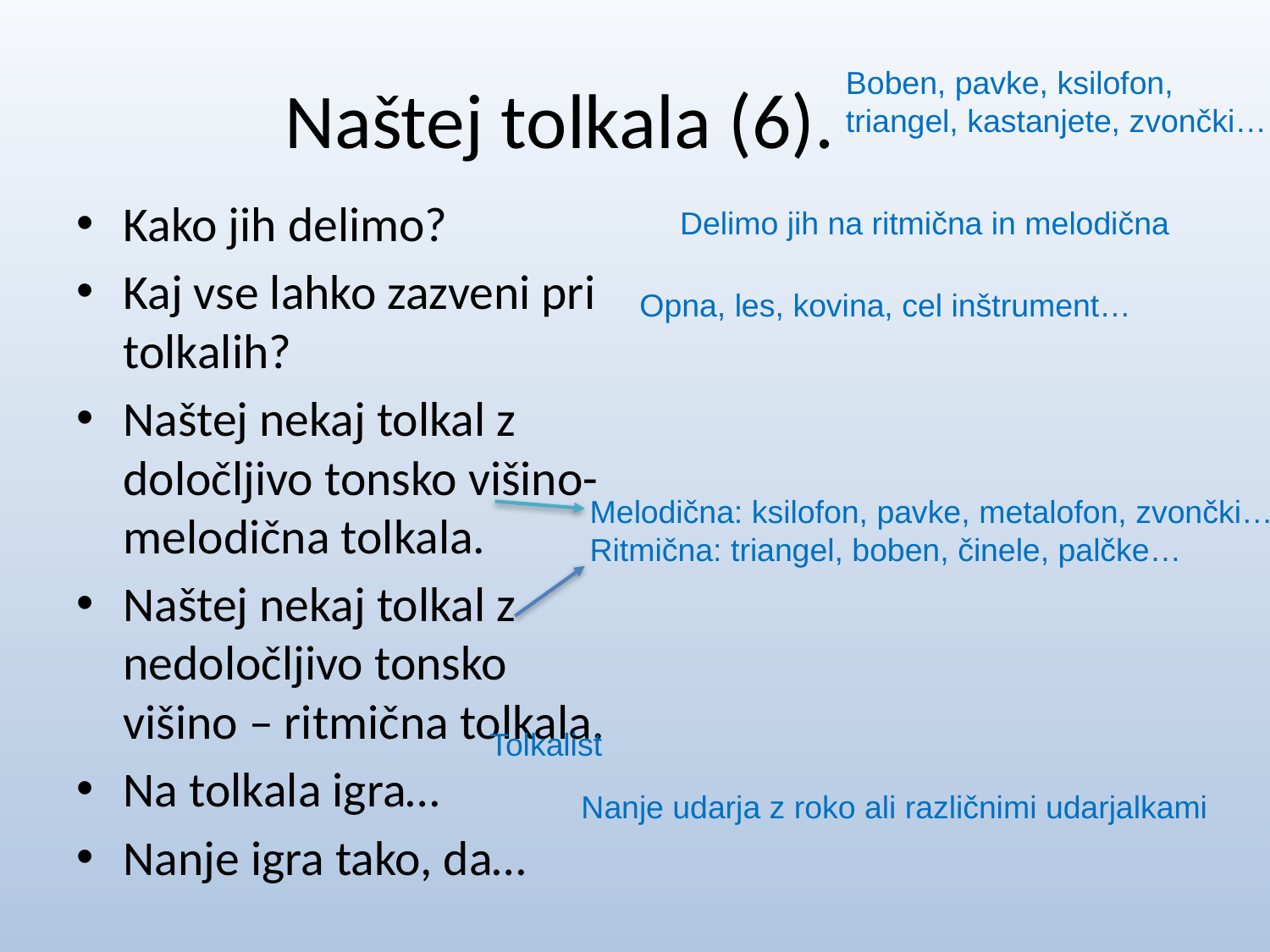

# Naštej tolkala (6).
Boben, pavke, ksilofon,
triangel, kastanjete, zvončki…
Kako jih delimo?
Kaj vse lahko zazveni pri tolkalih?
Naštej nekaj tolkal z določljivo tonsko višino- melodična tolkala.
Naštej nekaj tolkal z nedoločljivo tonsko višino – ritmična tolkala.
Na tolkala igra…
Nanje igra tako, da…

Delimo jih na ritmična in melodična
Opna, les, kovina, cel inštrument…
Melodična: ksilofon, pavke, metalofon, zvončki…
Ritmična: triangel, boben, činele, palčke…
Tolkalist
Nanje udarja z roko ali različnimi udarjalkami